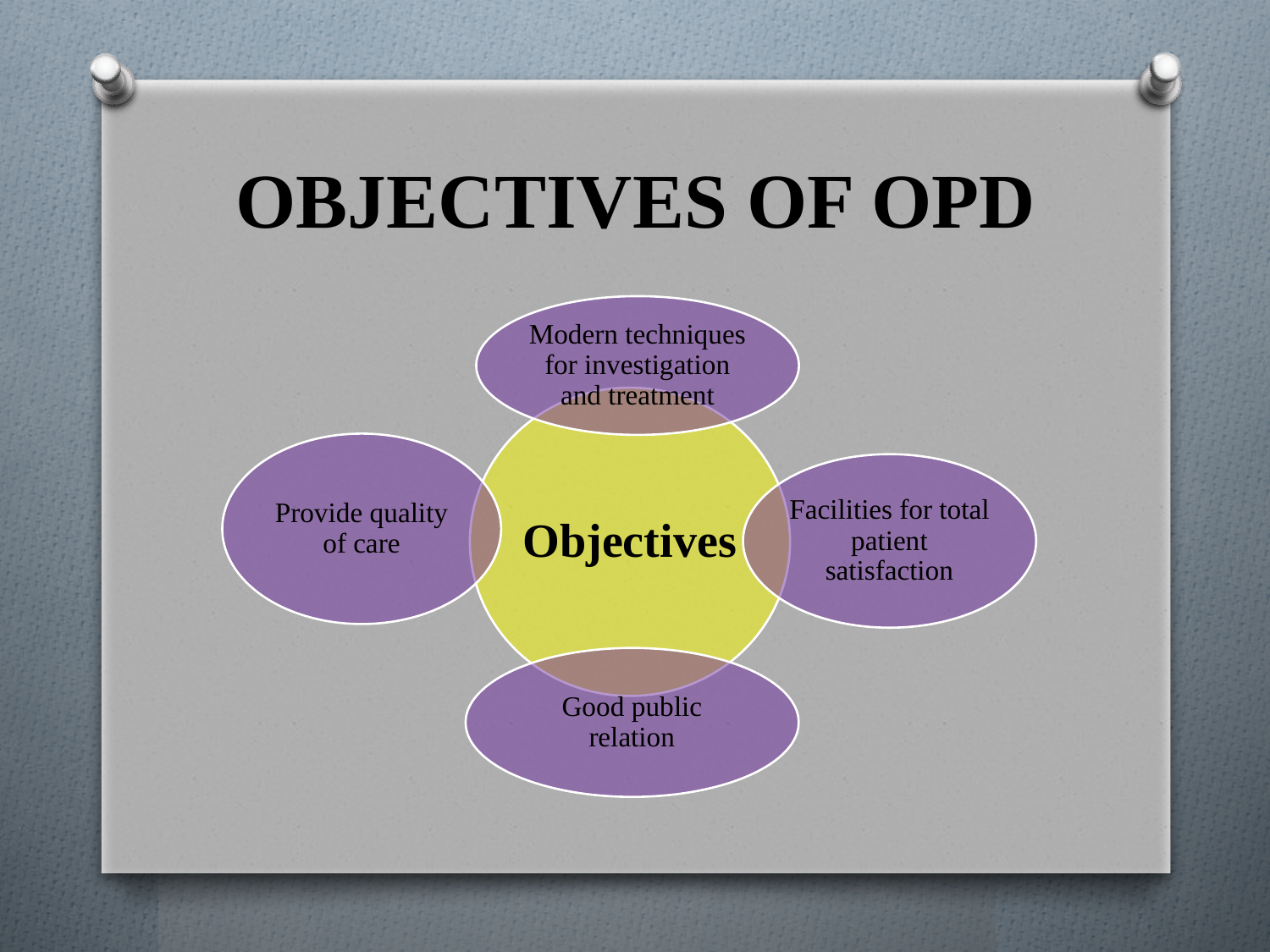

# OBJECTIVES OF OPD
Objectives
Modern techniques for investigation and treatment
Facilities for total patient satisfaction
Good public relation
Provide quality of care